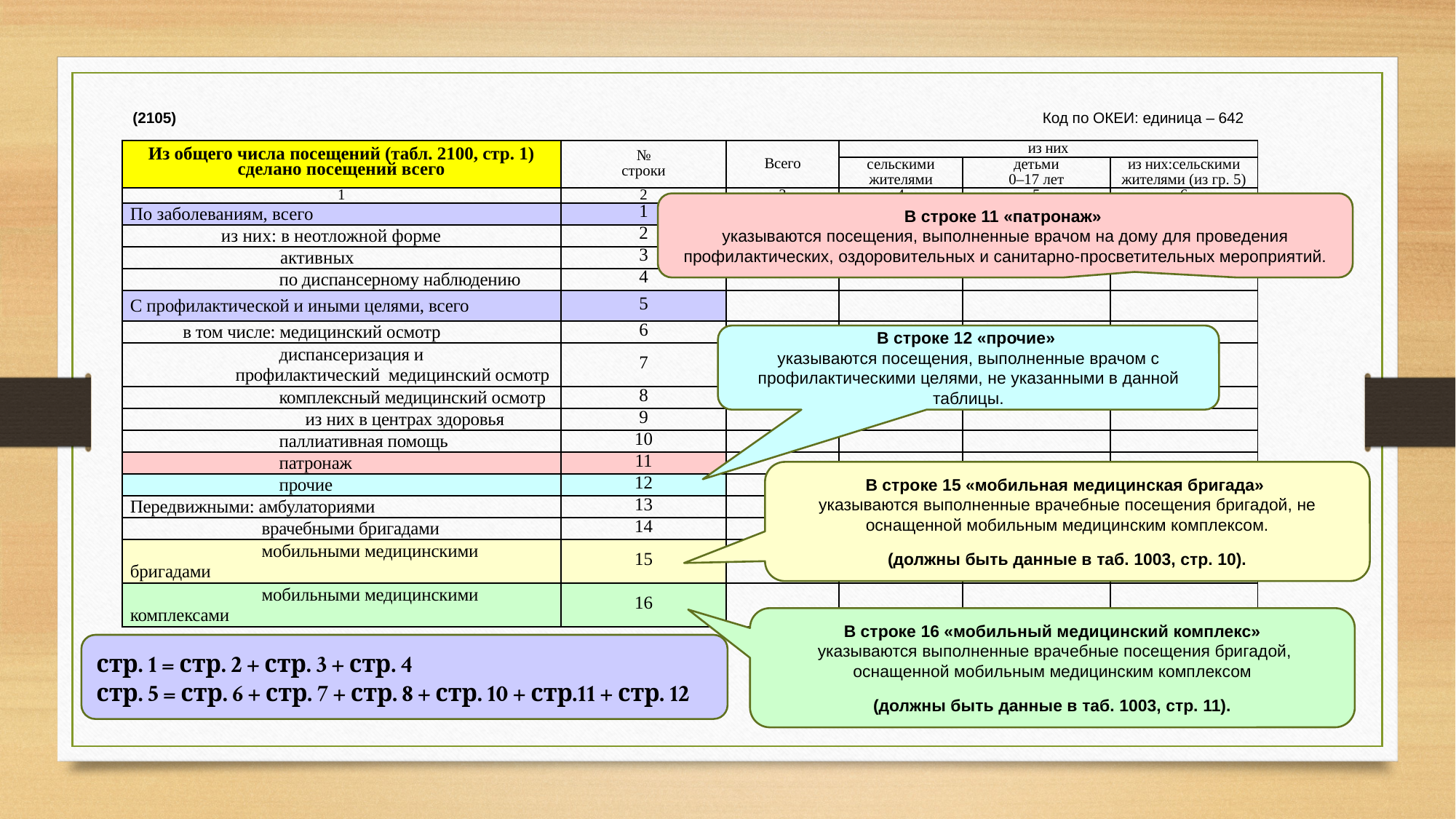

(2105)                                                                                                                                                                                                               Код по ОКЕИ: единица – 642
| Из общего числа посещений (табл. 2100, стр. 1) сделано посещений всего | № строки | Всего | из них |  |  |
| --- | --- | --- | --- | --- | --- |
|  |  |  | сельскими жителями | детьми 0–17 лет | из них:сельскими жителями (из гр. 5) |
| 1 | 2 | 3 | 4 | 5 | 6 |
| По заболеваниям, всего | 1 |  |  |  |  |
| из них: в неотложной форме | 2 |  |  |  |  |
| активных | 3 |  |  |  |  |
| по диспансерному наблюдению | 4 |  |  |  |  |
| С профилактической и иными целями, всего | 5 |  |  |  |  |
| в том числе: медицинский осмотр | 6 |  |  |  |  |
| диспансеризация и профилактический медицинский осмотр | 7 |  |  |  |  |
| комплексный медицинский осмотр | 8 |  |  |  |  |
| из них в центрах здоровья | 9 |  |  |  |  |
| паллиативная помощь | 10 |  |  |  |  |
| патронаж | 11 |  |  |  |  |
| прочие | 12 |  |  |  |  |
| Передвижными: амбулаториями | 13 |  |  |  |  |
| врачебными бригадами | 14 |  |  |  |  |
| мобильными медицинскими бригадами | 15 |  |  |  |  |
| мобильными медицинскими комплексами | 16 |  |  |  |  |
В строке 11 «патронаж»
указываются посещения, выполненные врачом на дому для проведения профилактических, оздоровительных и санитарно-просветительных мероприятий.
В строке 12 «прочие»
указываются посещения, выполненные врачом с
профилактическими целями, не указанными в данной таблицы.
В строке 15 «мобильная медицинская бригада»
указываются выполненные врачебные посещения бригадой, не оснащенной мобильным медицинским комплексом.

(должны быть данные в таб. 1003, стр. 10).
В строке 16 «мобильный медицинский комплекс»
 указываются выполненные врачебные посещения бригадой, оснащенной мобильным медицинским комплексом

(должны быть данные в таб. 1003, стр. 11).
стр. 1 = стр. 2 + стр. 3 + стр. 4
стр. 5 = стр. 6 + стр. 7 + стр. 8 + стр. 10 + стр.11 + стр. 12